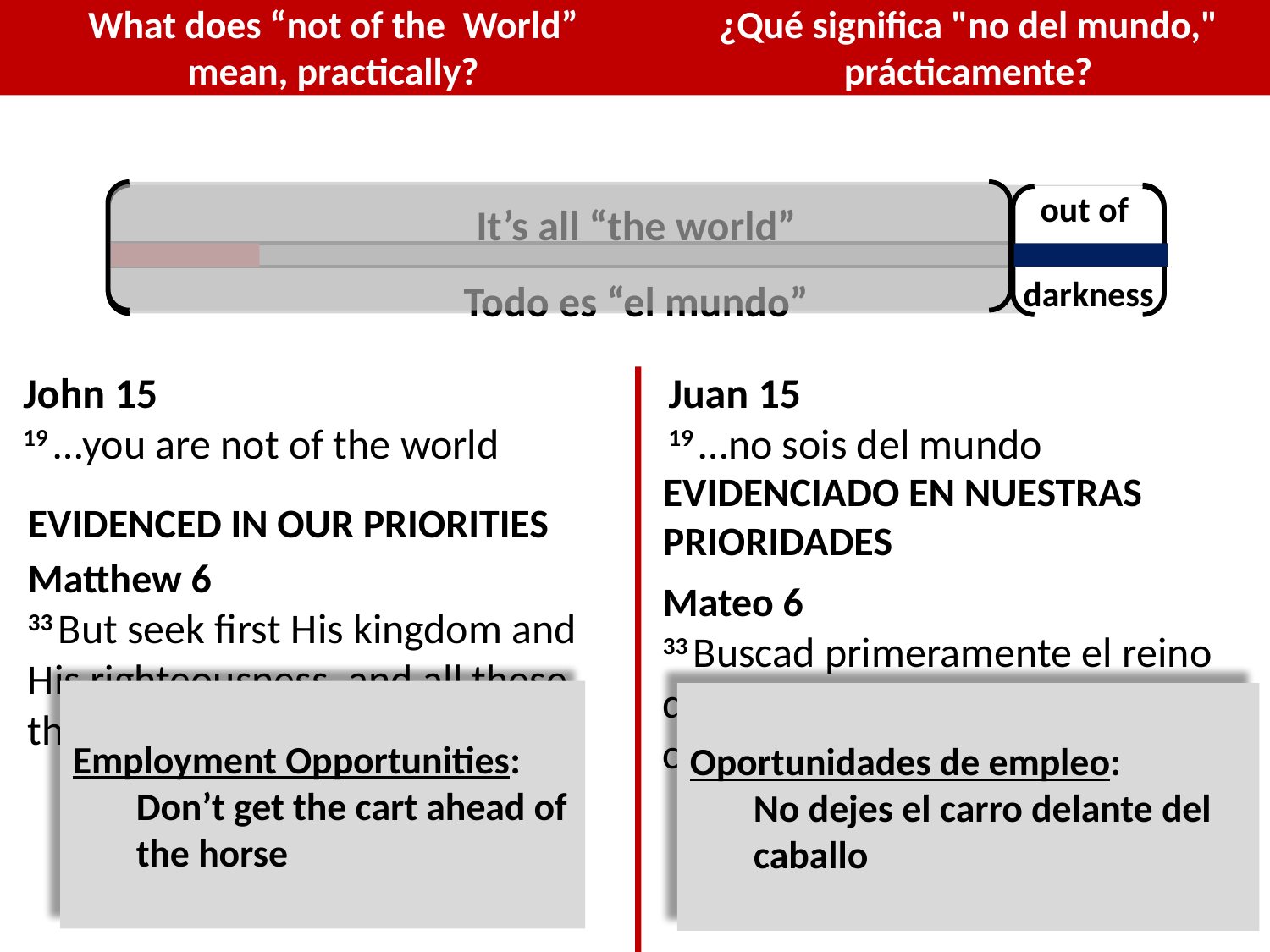

What does “not of the  World” mean, practically?
¿Qué significa "no del mundo," prácticamente?

It’s all “the world”
Todo es “el mundo”
out of

darkness

John 15
19 …you are not of the world
Juan 15
19 …no sois del mundo

EVIDENCIADO EN NUESTRAS PRIORIDADES
EVIDENCED IN OUR PRIORITIES
Matthew 6
33 But seek first His kingdom and His righteousness, and all these things will be added to you.
Mateo 6
33 Buscad primeramente el reino de Dios y su justicia, y todas estas cosas os serán añadidas.
Employment Opportunities:
Don’t get the cart ahead of the horse
Oportunidades de empleo:
No dejes el carro delante del caballo